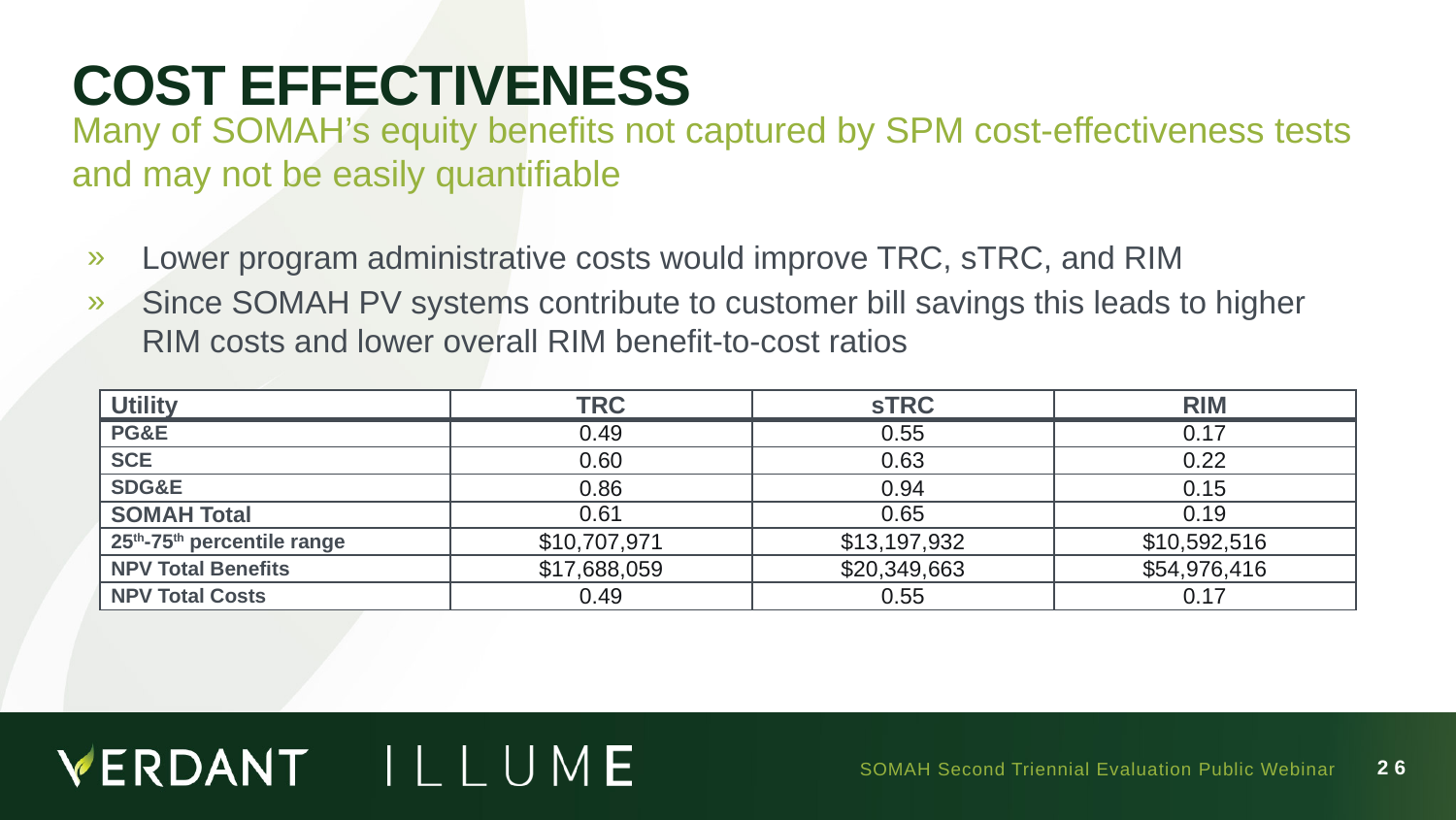

# Cost Effectiveness
Many of SOMAH’s equity benefits not captured by SPM cost-effectiveness tests and may not be easily quantifiable
Lower program administrative costs would improve TRC, sTRC, and RIM
Since SOMAH PV systems contribute to customer bill savings this leads to higher RIM costs and lower overall RIM benefit-to-cost ratios
| Utility | TRC | sTRC | RIM |
| --- | --- | --- | --- |
| PG&E | 0.49 | 0.55 | 0.17 |
| SCE | 0.60 | 0.63 | 0.22 |
| SDG&E | 0.86 | 0.94 | 0.15 |
| SOMAH Total | 0.61 | 0.65 | 0.19 |
| 25th-75th percentile range | $10,707,971 | $13,197,932 | $10,592,516 |
| NPV Total Benefits | $17,688,059 | $20,349,663 | $54,976,416 |
| NPV Total Costs | 0.49 | 0.55 | 0.17 |
SOMAH Second Triennial Evaluation Public Webinar